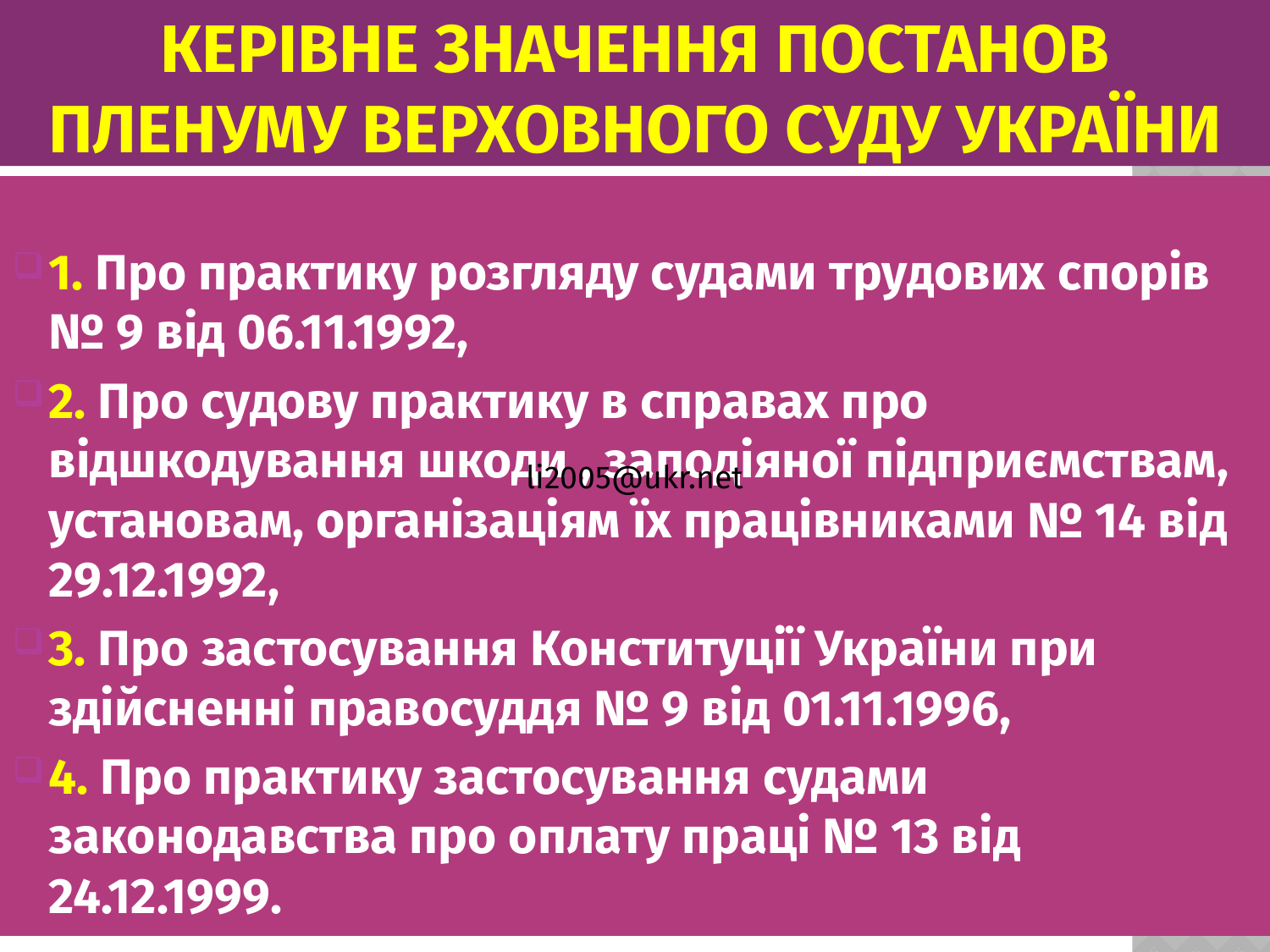

# Керівне значення постанов Пленуму верховного суду україни

1. Про практику розгляду судами трудових спорів № 9 від 06.11.1992,
2. Про судову практику в справах про відшкодування шкоди , заподіяної підприємствам, установам, організаціям їх працівниками № 14 від 29.12.1992,
3. Про застосування Конституції України при здійсненні правосуддя № 9 від 01.11.1996,
4. Про практику застосування судами законодавства про оплату праці № 13 від 24.12.1999.
li2005@ukr.net